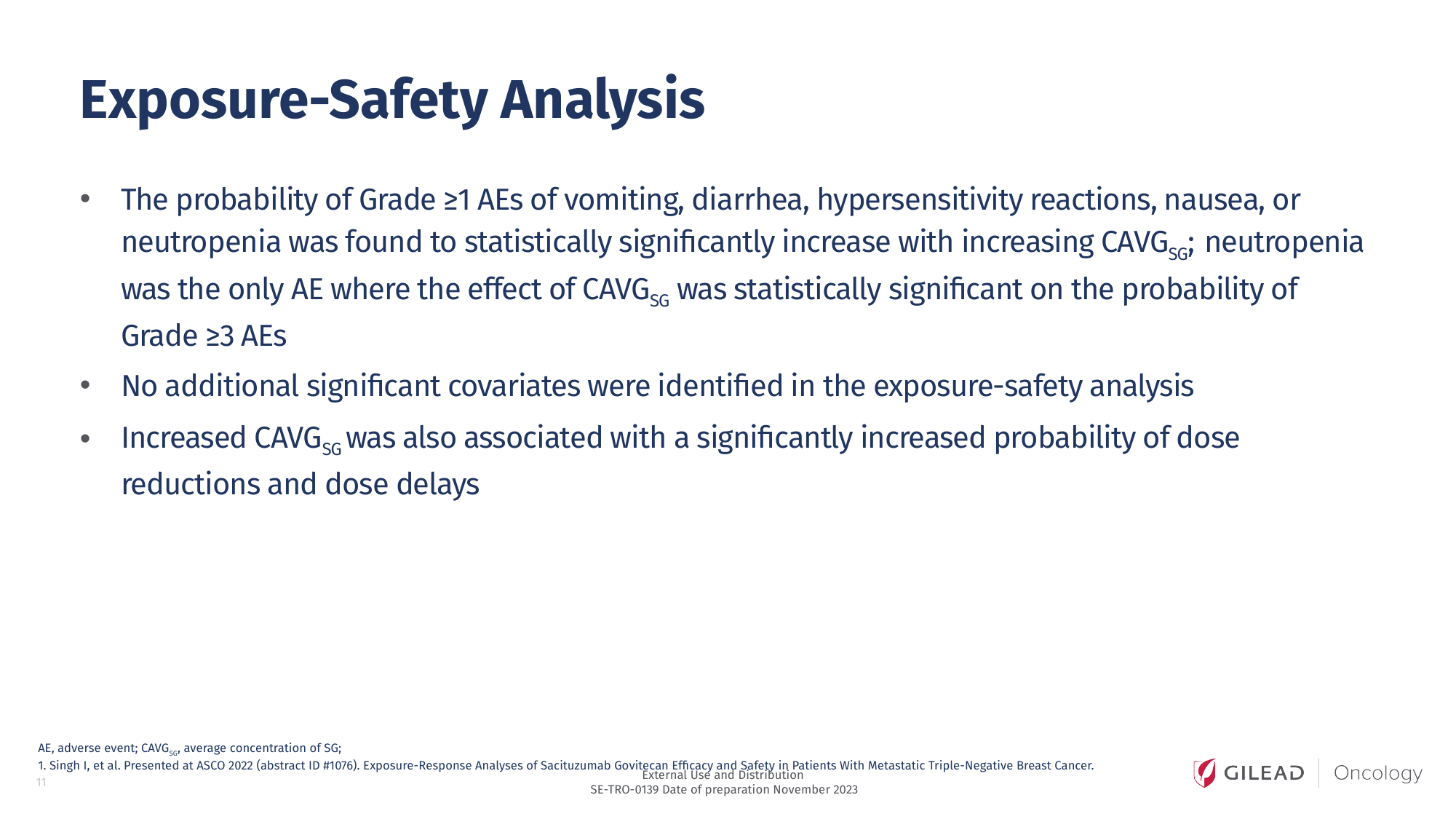

# Exposure-Safety Analysis
The probability of Grade ≥1 AEs of vomiting, diarrhea, hypersensitivity reactions, nausea, or neutropenia was found to statistically significantly increase with increasing CAVGSG;  neutropenia was the only AE where the effect of CAVGSG was statistically significant on the probability of Grade ≥3 AEs
No additional significant covariates were identified in the exposure-safety analysis
Increased CAVGSG was also associated with a significantly increased probability of dose reductions and dose delays
AE, adverse event; CAVGSG, average concentration of SG;
1. Singh I, et al. Presented at ASCO 2022 (abstract ID #1076). Exposure-Response Analyses of Sacituzumab Govitecan Efficacy and Safety in Patients With Metastatic Triple-Negative Breast Cancer.
11